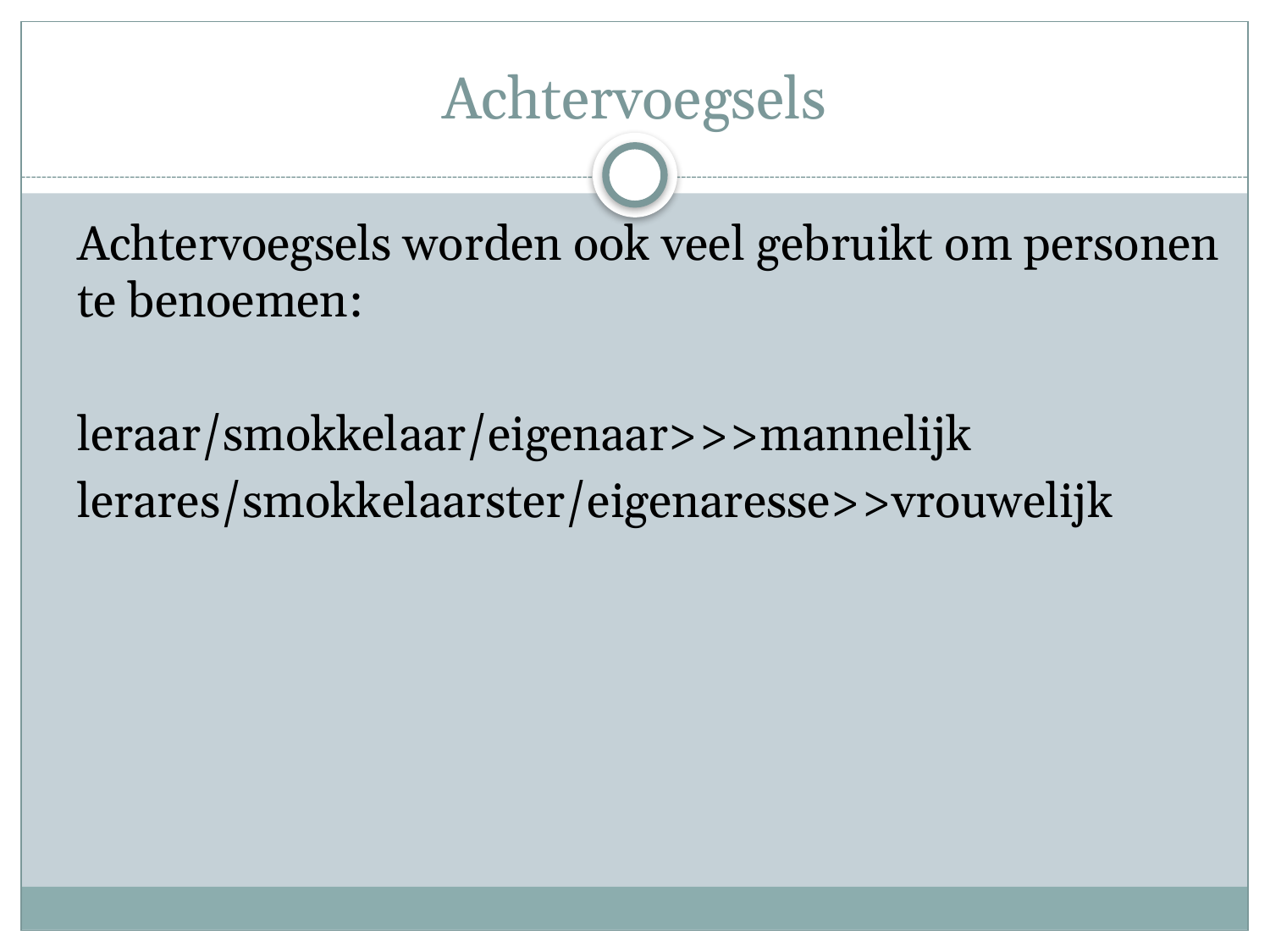

# Achtervoegsels
Achtervoegsels worden ook veel gebruikt om personen te benoemen:

leraar/smokkelaar/eigenaar>>>mannelijk
lerares/smokkelaarster/eigenaresse>>vrouwelijk